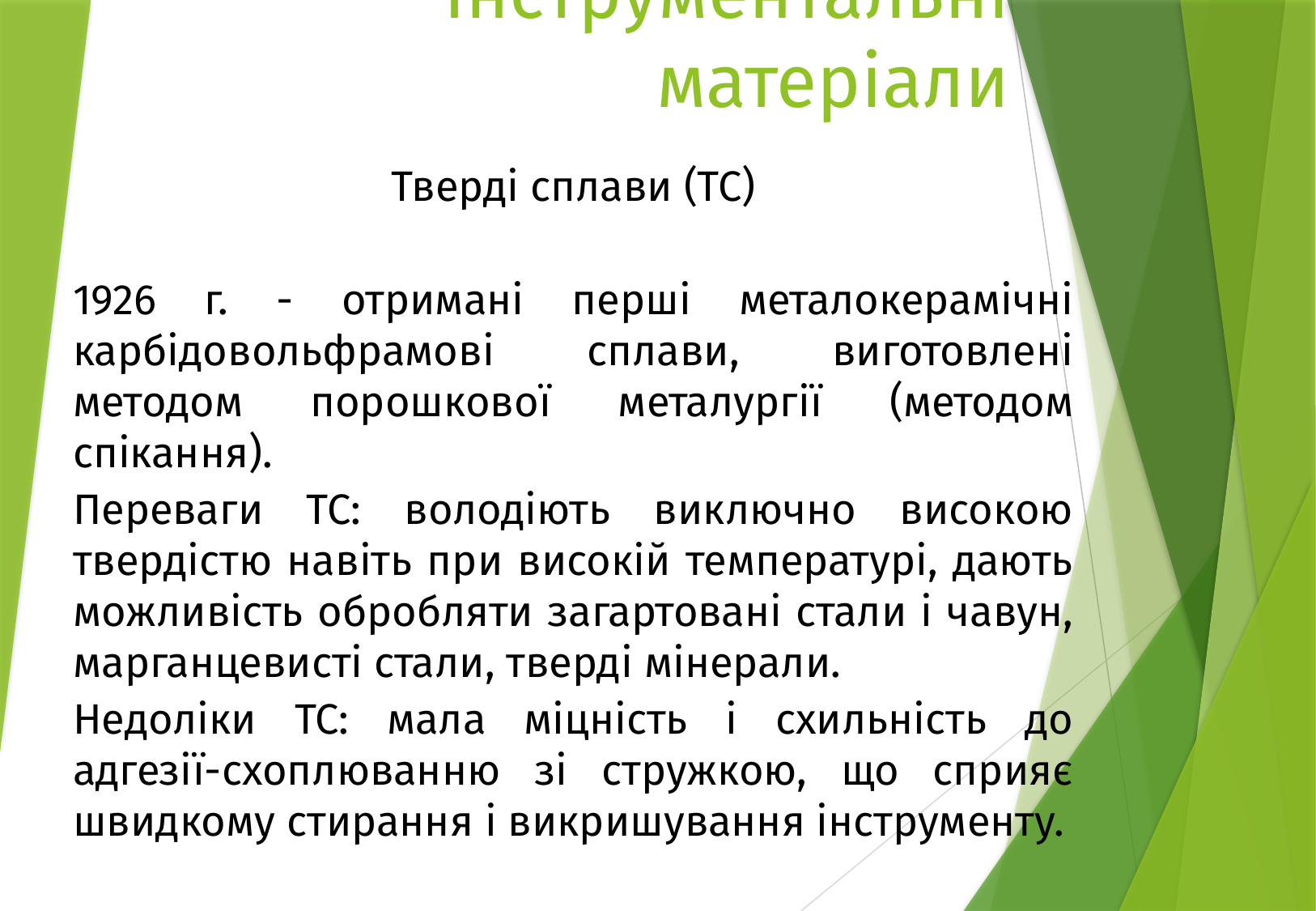

# Інструментальні матеріали
Тверді сплави (ТС)

1926 г. - отримані перші металокерамічні карбідовольфрамові сплави, виготовлені методом порошкової металургії (методом спікання).
Переваги ТС: володіють виключно високою твердістю навіть при високій температурі, дають можливість обробляти загартовані стали і чавун, марганцевисті стали, тверді мінерали.
Недоліки ТС: мала міцність і схильність до адгезії-схоплюванню зі стружкою, що сприяє швидкому стирання і викришування інструменту.